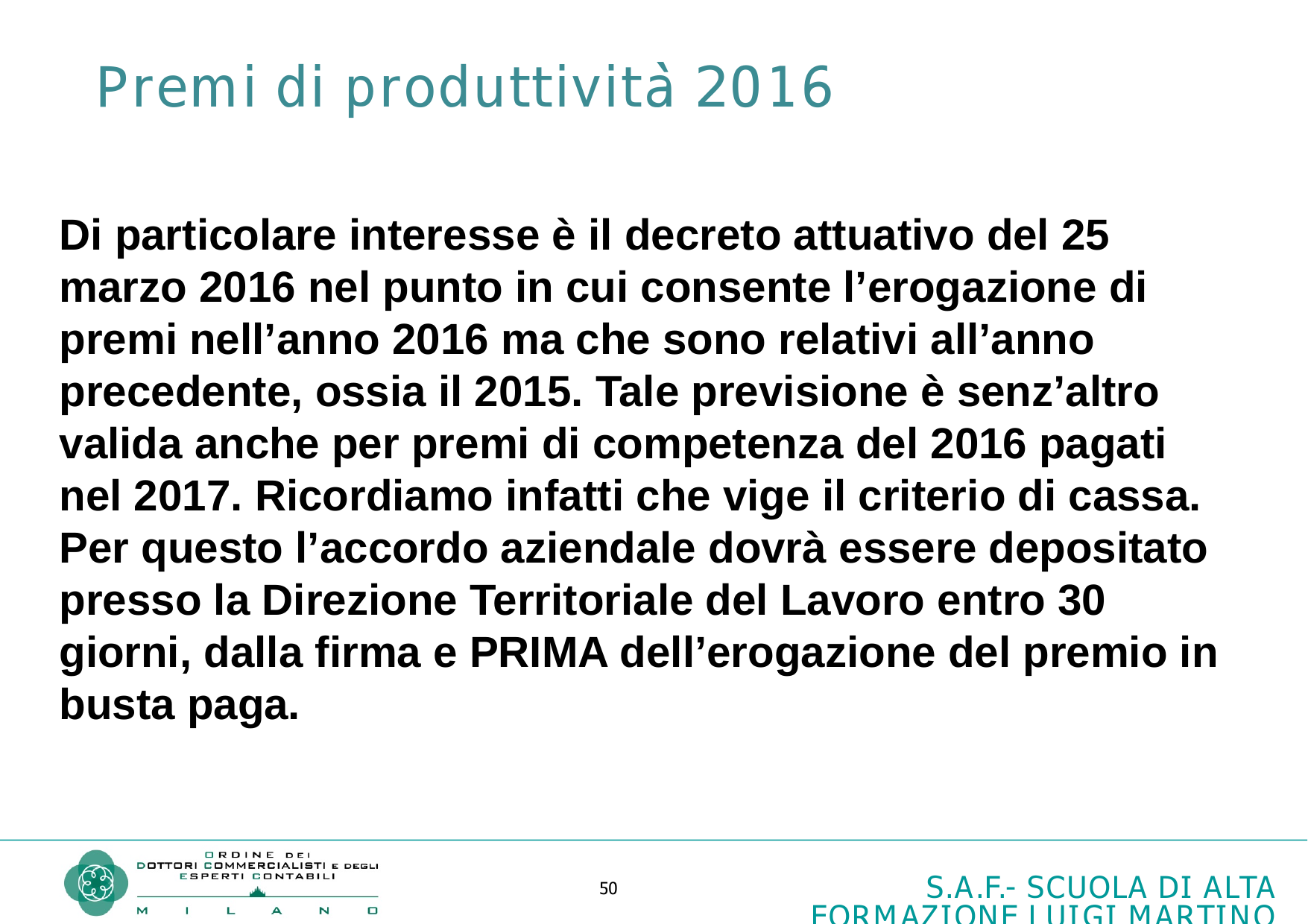

Premi di produttività 2016
Di particolare interesse è il decreto attuativo del 25 marzo 2016 nel punto in cui consente l’erogazione di premi nell’anno 2016 ma che sono relativi all’anno precedente, ossia il 2015. Tale previsione è senz’altro valida anche per premi di competenza del 2016 pagati nel 2017. Ricordiamo infatti che vige il criterio di cassa. Per questo l’accordo aziendale dovrà essere depositato presso la Direzione Territoriale del Lavoro entro 30 giorni, dalla firma e PRIMA dell’erogazione del premio in busta paga.